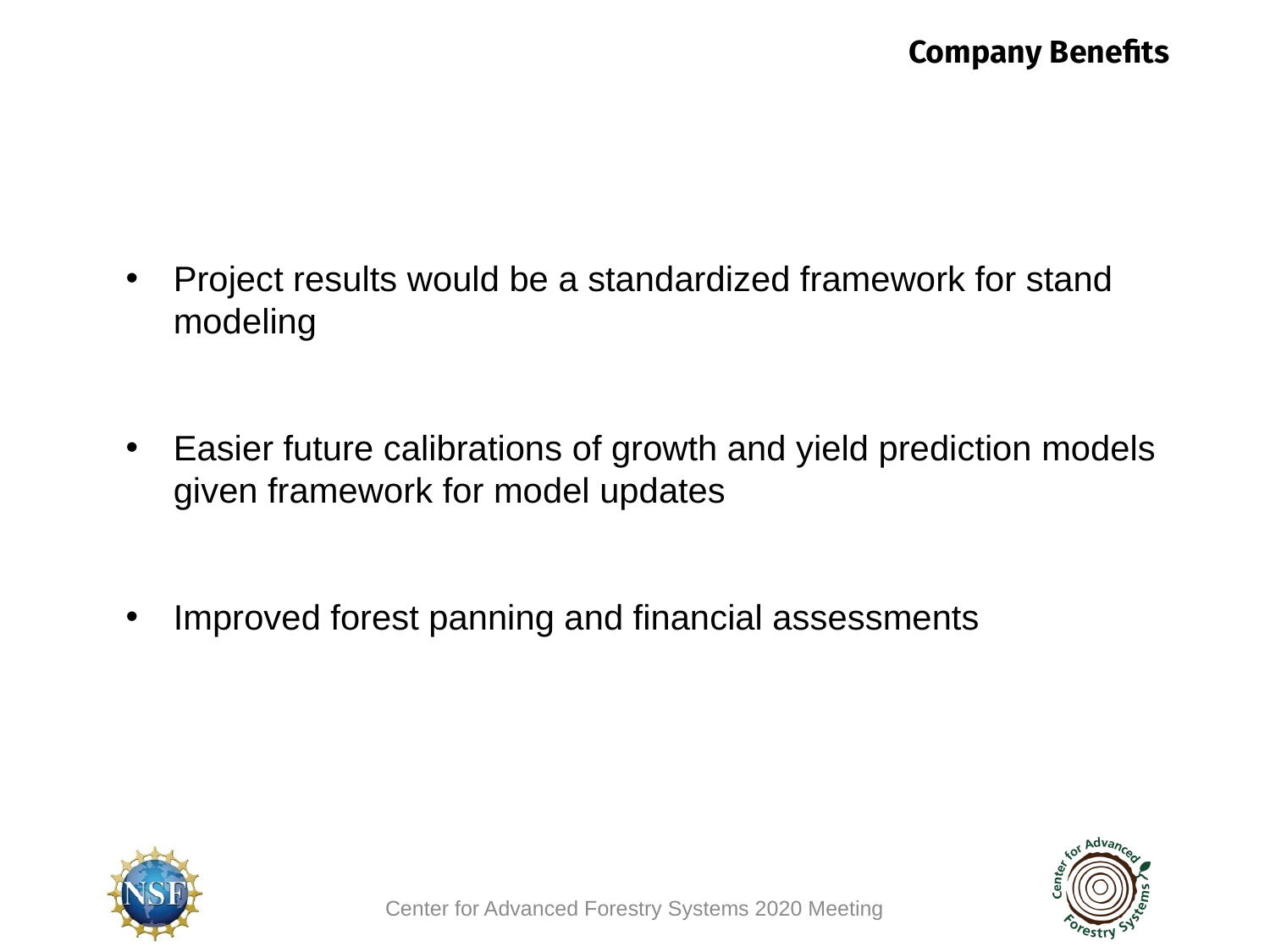

Company Benefits

Project results would be a standardized framework for stand modeling

Easier future calibrations of growth and yield prediction models given framework for model updates

Improved forest panning and financial assessments
Center for Advanced Forestry Systems 2020 Meeting